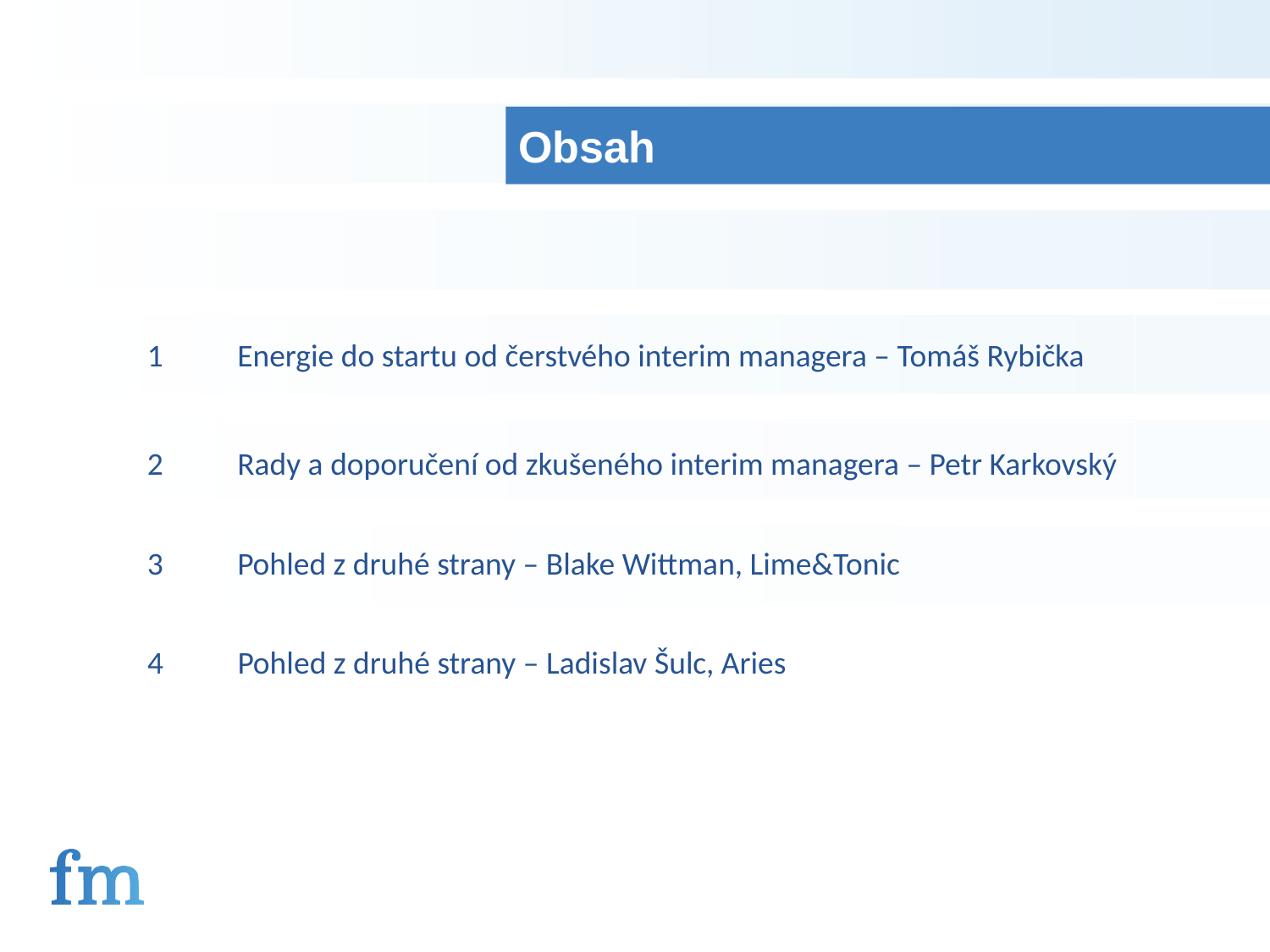

# Obsah
1
Energie do startu od čerstvého interim managera – Tomáš Rybička
2
Rady a doporučení od zkušeného interim managera – Petr Karkovský
3
Pohled z druhé strany – Blake Wittman, Lime&Tonic
4
Pohled z druhé strany – Ladislav Šulc, Aries